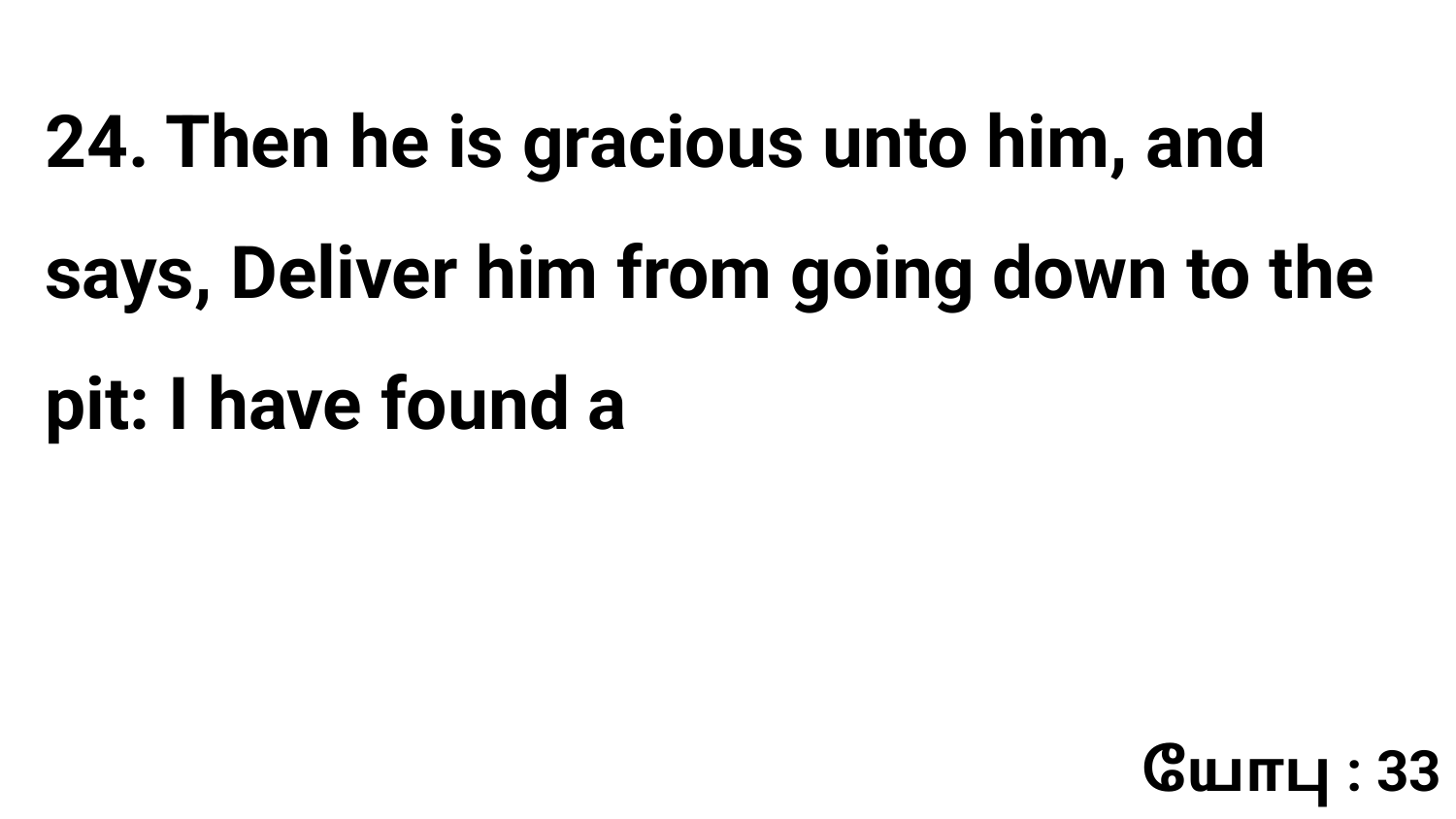

24. Then he is gracious unto him, and says, Deliver him from going down to the pit: I have found a
யோபு : 33